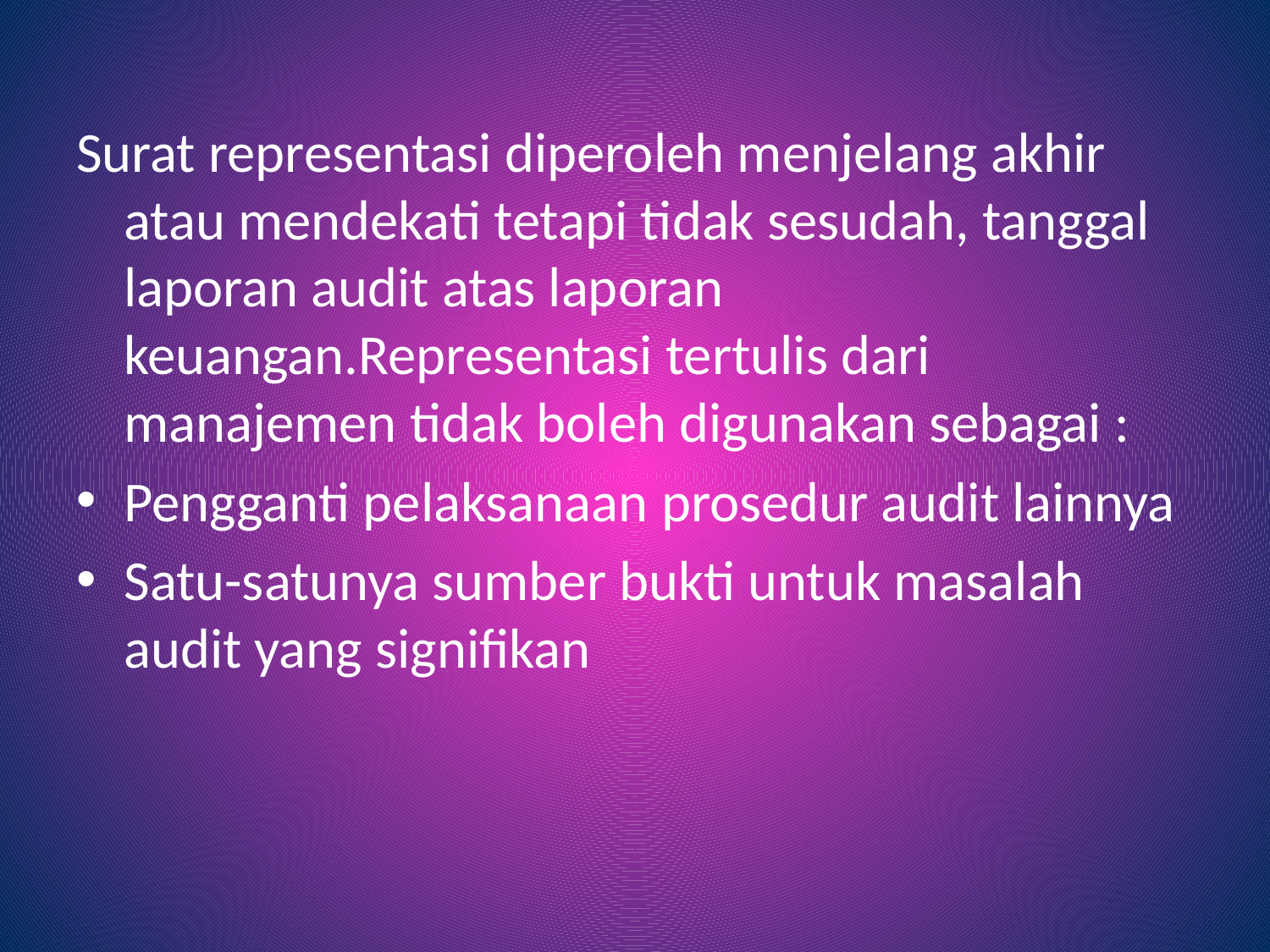

Surat representasi diperoleh menjelang akhir atau mendekati tetapi tidak sesudah, tanggal laporan audit atas laporan keuangan.Representasi tertulis dari manajemen tidak boleh digunakan sebagai :
Pengganti pelaksanaan prosedur audit lainnya
Satu-satunya sumber bukti untuk masalah audit yang signifikan